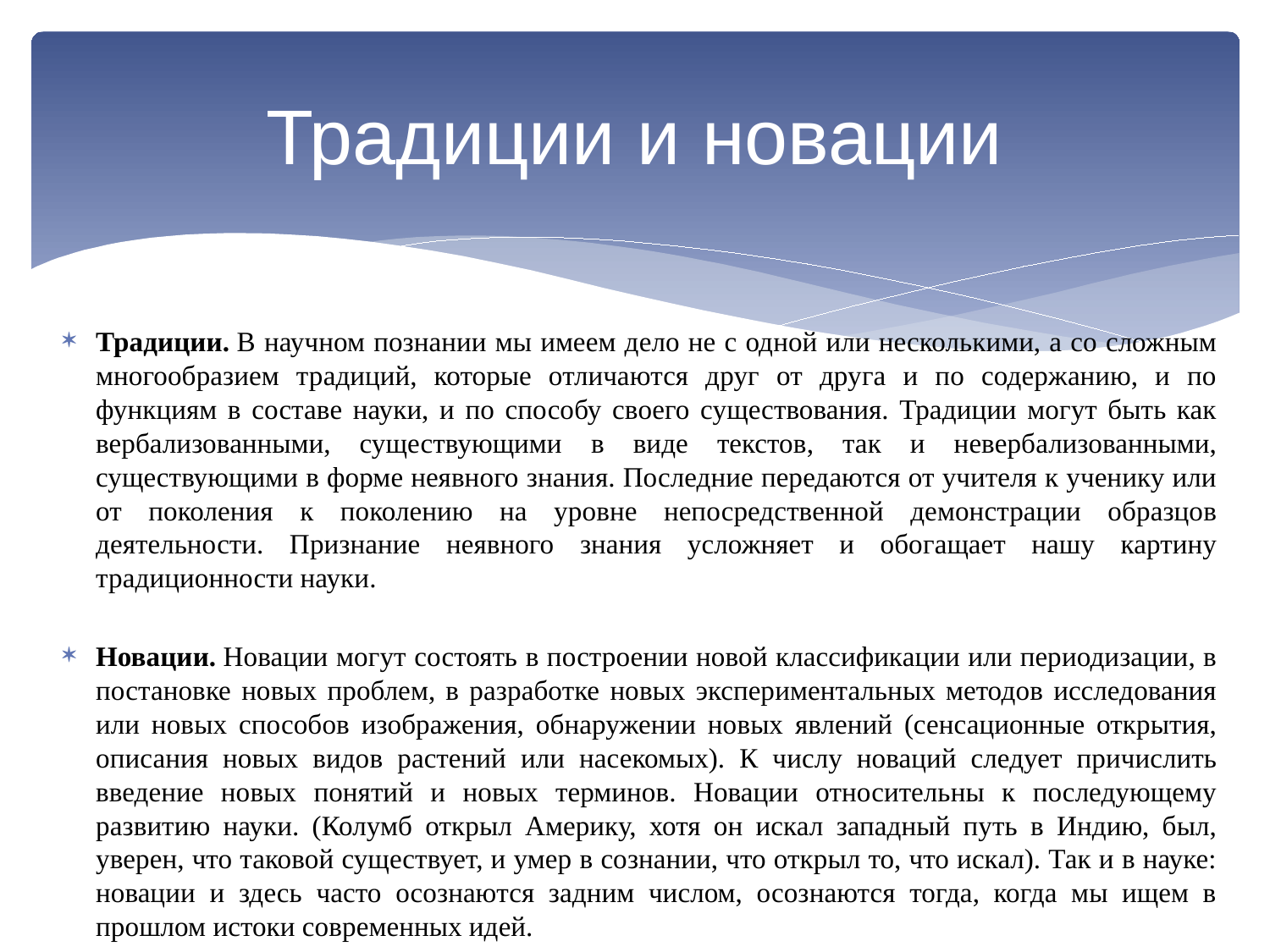

# Традиции и новации
Традиции. В научном познании мы имеем дело не с одной или несколькими, а со сложным многообразием традиций, которые отличаются друг от друга и по содержанию, и по функциям в составе науки, и по способу своего существования. Традиции могут быть как вербализованными, существующими в виде текстов, так и невербализованными, существующими в форме неявного знания. Последние передаются от учителя к ученику или от поколения к поколению на уровне непосредственной демонстрации образцов деятельности. Признание неявного знания усложняет и обогащает нашу картину традиционности науки.

Новации. Новации могут состоять в построении новой классификации или периодизации, в постановке новых проблем, в разработке новых экспериментальных методов исследования или новых способов изображения, обнаружении новых явлений (сенсационные открытия, описания новых видов растений или насекомых). К числу новаций следует причислить введение новых понятий и новых терминов. Новации относительны к последующему развитию науки. (Колумб открыл Америку, хотя он искал западный путь в Индию, был, уверен, что таковой существует, и умер в сознании, что открыл то, что искал). Так и в науке: новации и здесь часто осознаются задним числом, осознаются тогда, когда мы ищем в прошлом истоки современных идей.